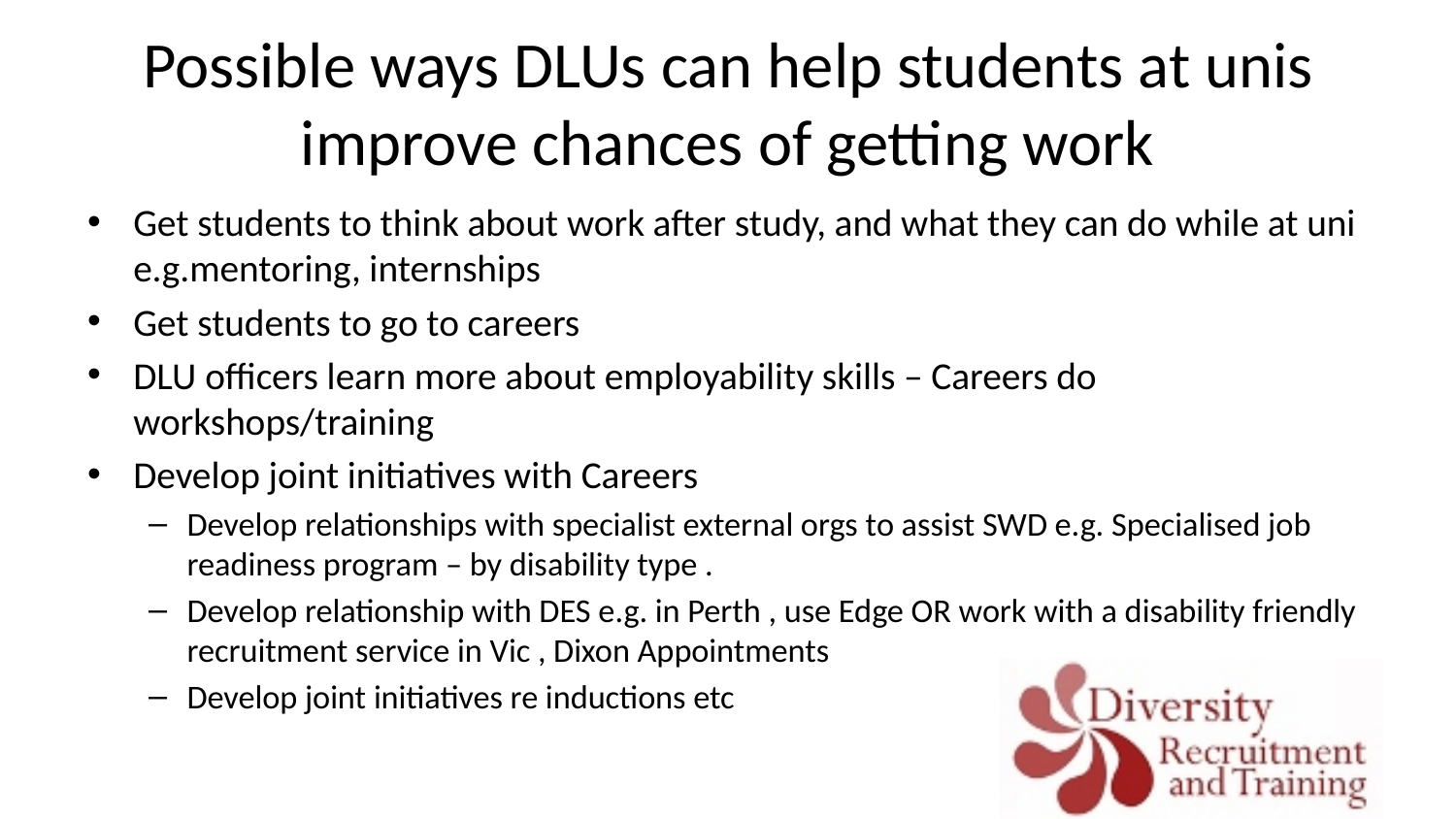

# Possible ways DLUs can help students at unis improve chances of getting work
Get students to think about work after study, and what they can do while at uni e.g.mentoring, internships
Get students to go to careers
DLU officers learn more about employability skills – Careers do workshops/training
Develop joint initiatives with Careers
Develop relationships with specialist external orgs to assist SWD e.g. Specialised job readiness program – by disability type .
Develop relationship with DES e.g. in Perth , use Edge OR work with a disability friendly recruitment service in Vic , Dixon Appointments
Develop joint initiatives re inductions etc